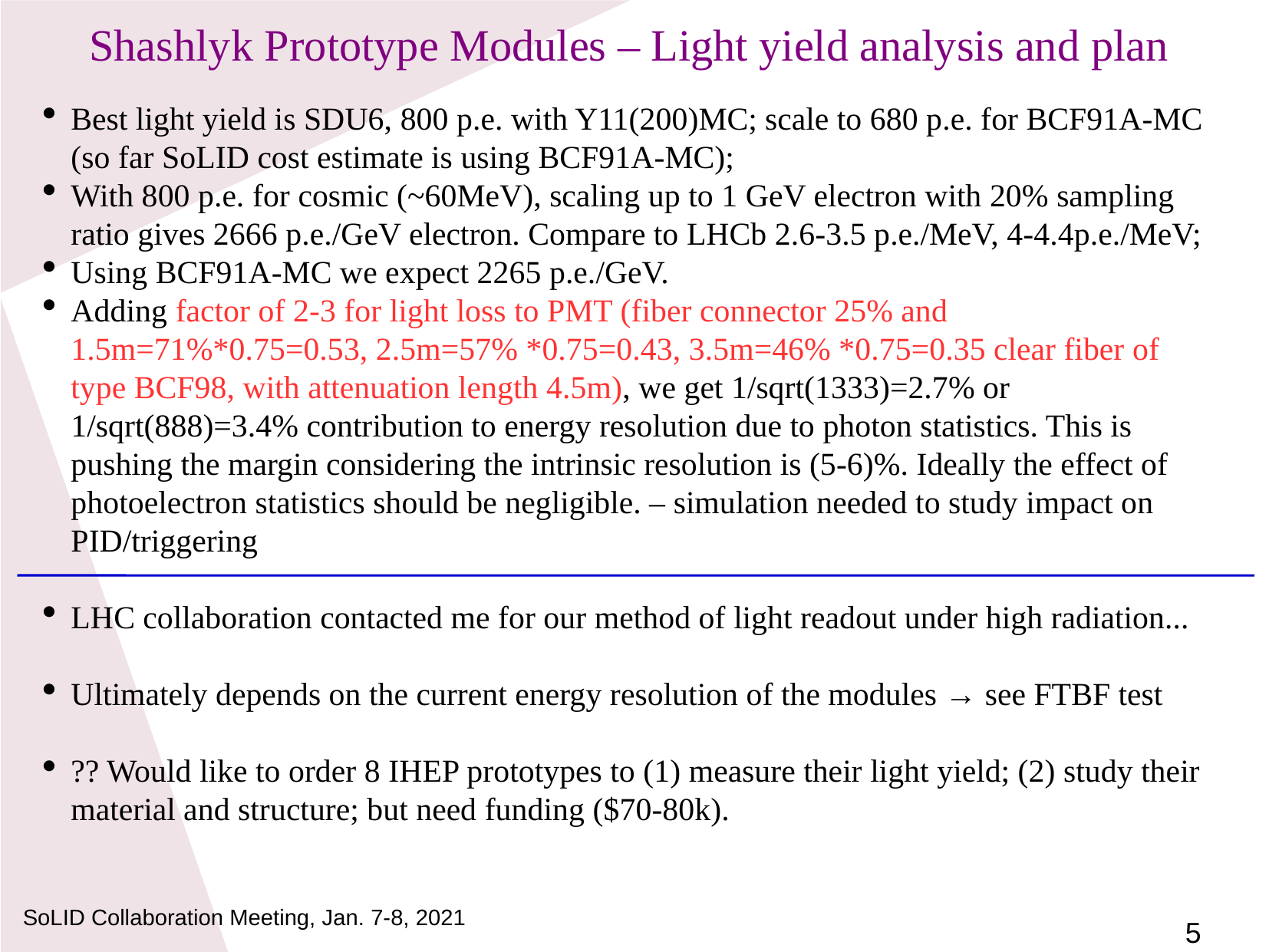

Shashlyk Prototype Modules – Light yield analysis and plan
Best light yield is SDU6, 800 p.e. with Y11(200)MC; scale to 680 p.e. for BCF91A-MC (so far SoLID cost estimate is using BCF91A-MC);
With 800 p.e. for cosmic (~60MeV), scaling up to 1 GeV electron with 20% sampling ratio gives 2666 p.e./GeV electron. Compare to LHCb 2.6-3.5 p.e./MeV, 4-4.4p.e./MeV;
Using BCF91A-MC we expect 2265 p.e./GeV.
Adding factor of 2-3 for light loss to PMT (fiber connector 25% and 1.5m=71%*0.75=0.53, 2.5m=57% *0.75=0.43, 3.5m=46% *0.75=0.35 clear fiber of type BCF98, with attenuation length 4.5m), we get 1/sqrt(1333)=2.7% or 1/sqrt(888)=3.4% contribution to energy resolution due to photon statistics. This is pushing the margin considering the intrinsic resolution is (5-6)%. Ideally the effect of photoelectron statistics should be negligible. – simulation needed to study impact on PID/triggering

LHC collaboration contacted me for our method of light readout under high radiation...

Ultimately depends on the current energy resolution of the modules → see FTBF test

?? Would like to order 8 IHEP prototypes to (1) measure their light yield; (2) study their material and structure; but need funding ($70-80k).